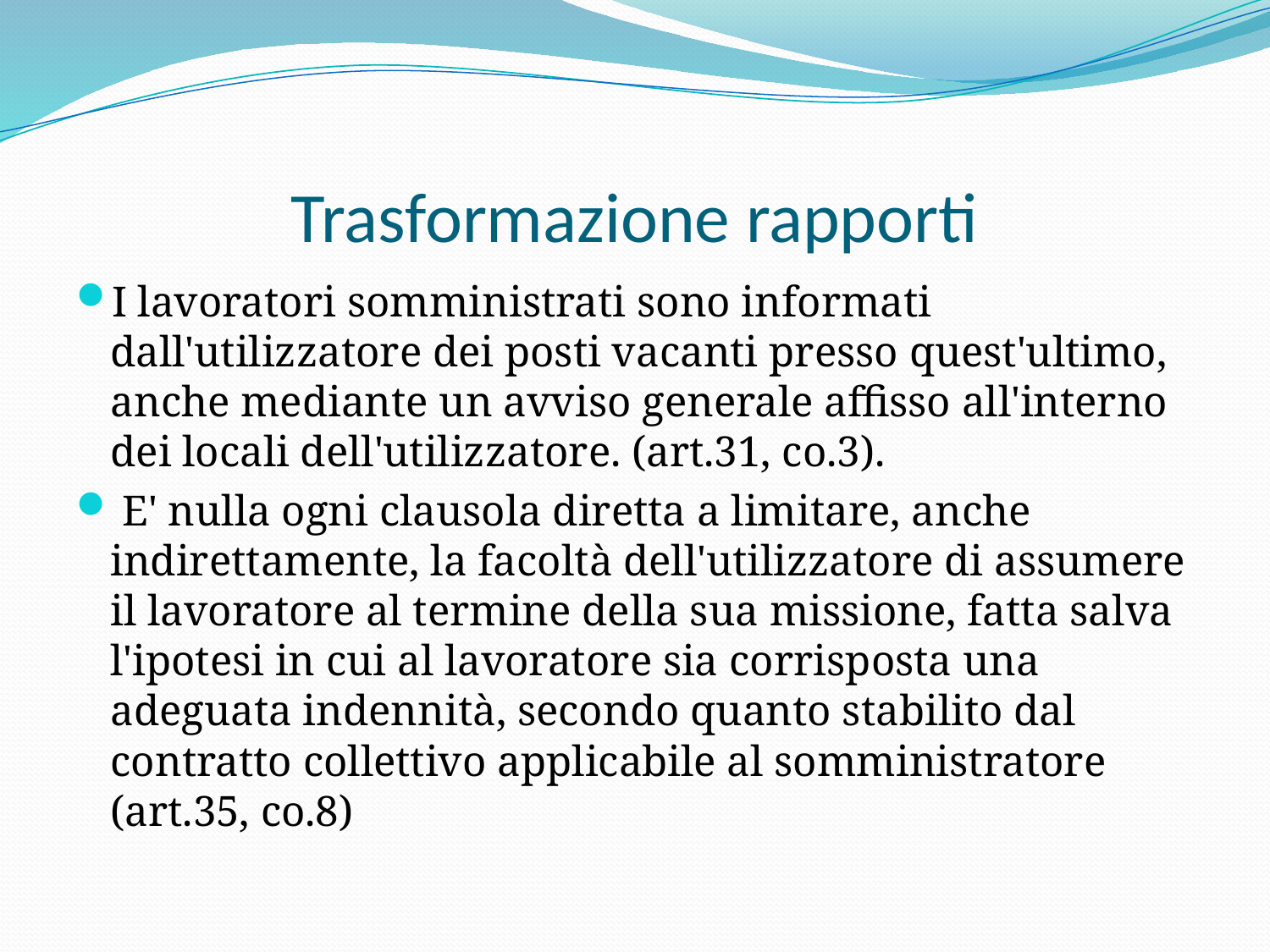

# Trasformazione rapporti
I lavoratori somministrati sono informati dall'utilizzatore dei posti vacanti presso quest'ultimo, anche mediante un avviso generale affisso all'interno dei locali dell'utilizzatore. (art.31, co.3).
 E' nulla ogni clausola diretta a limitare, anche indirettamente, la facoltà dell'utilizzatore di assumere il lavoratore al termine della sua missione, fatta salva l'ipotesi in cui al lavoratore sia corrisposta una adeguata indennità, secondo quanto stabilito dal contratto collettivo applicabile al somministratore (art.35, co.8)